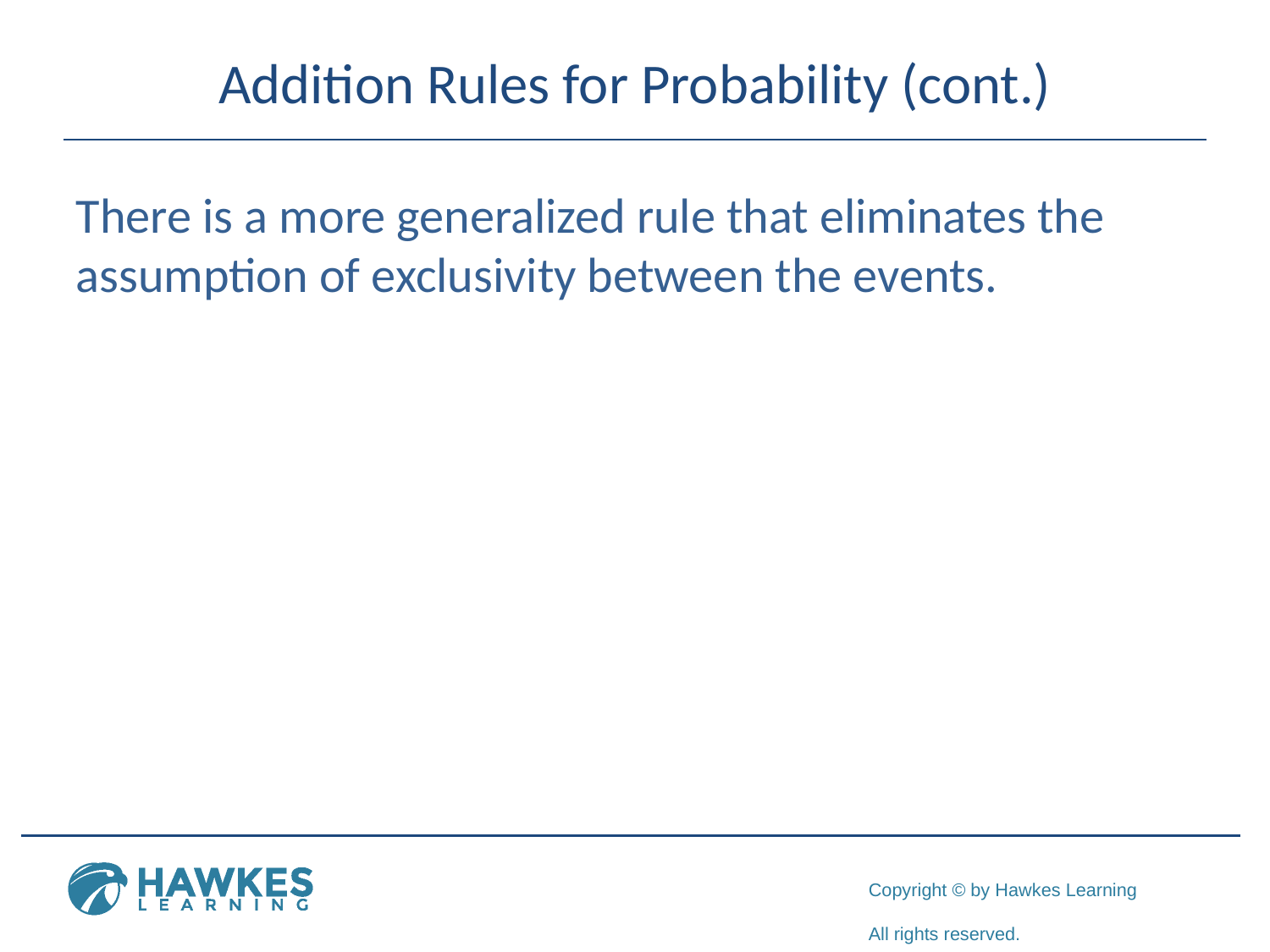

# Addition Rules for Probability (cont.)
There is a more generalized rule that eliminates the assumption of exclusivity between the events.